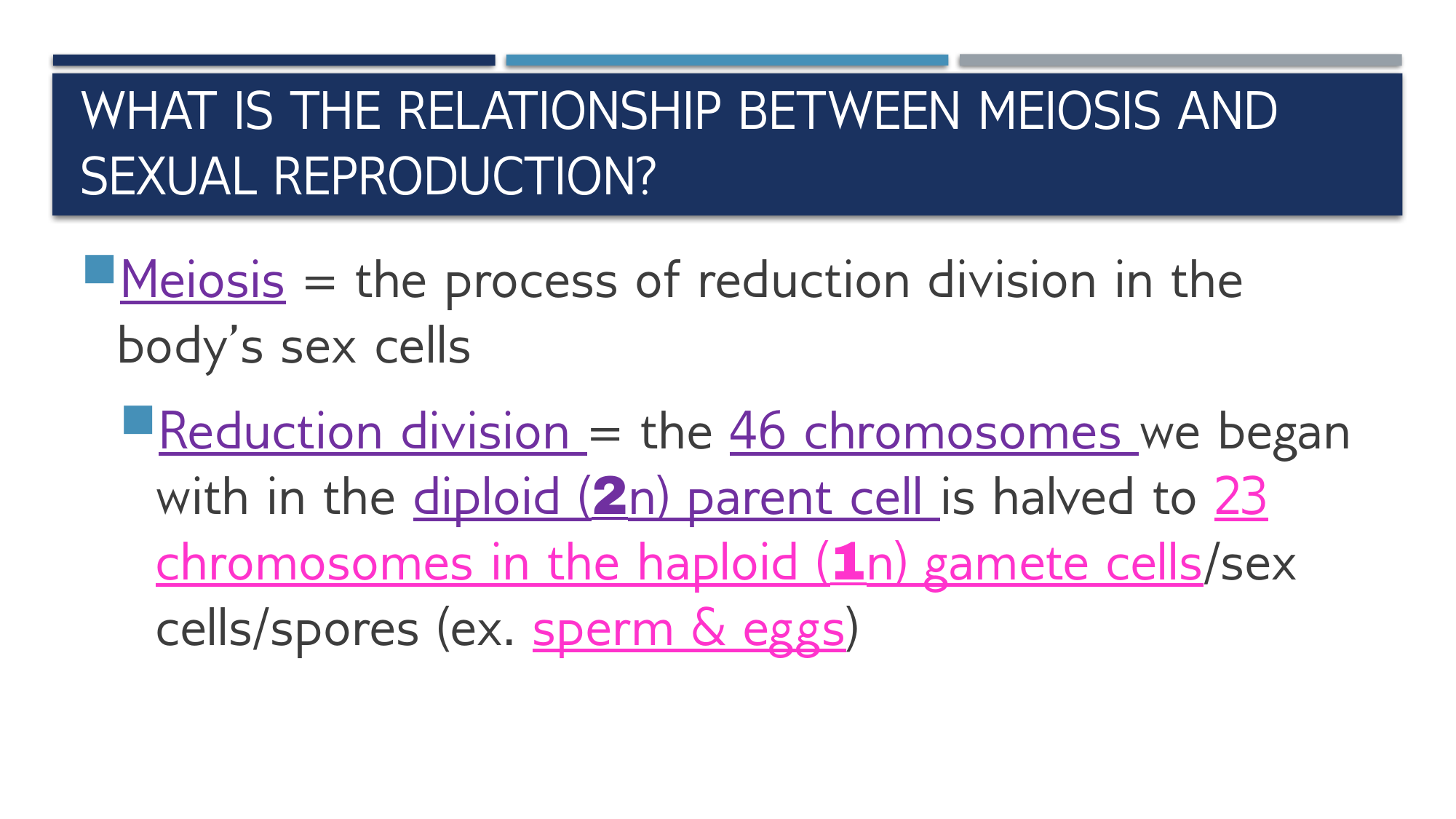

# What is the relationship between meiosis and sexual reproduction?
Meiosis = the process of reduction division in the body’s sex cells
Reduction division = the 46 chromosomes we began with in the diploid (2n) parent cell is halved to 23 chromosomes in the haploid (1n) gamete cells/sex cells/spores (ex. sperm & eggs)